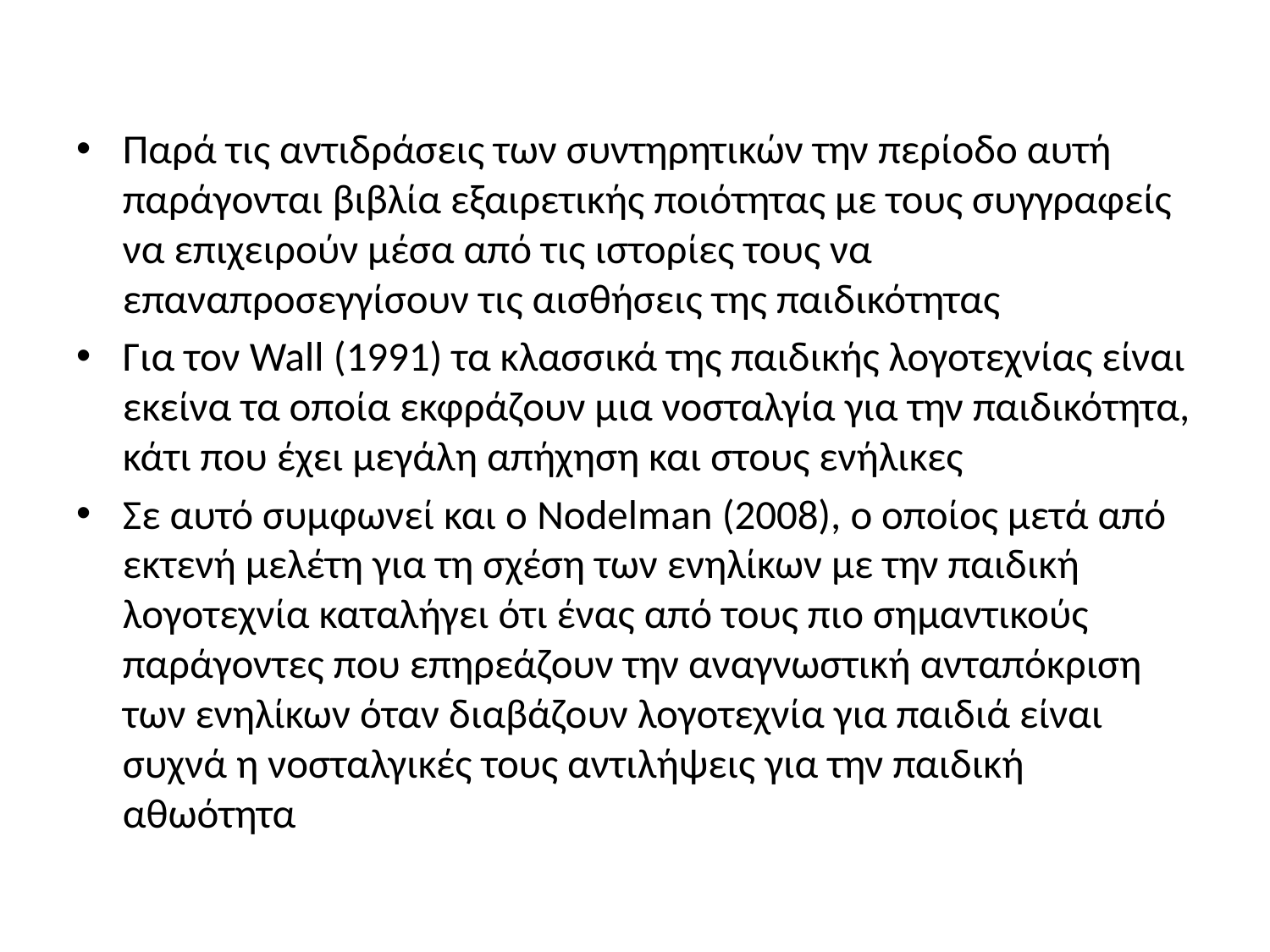

#
Παρά τις αντιδράσεις των συντηρητικών την περίοδο αυτή παράγονται βιβλία εξαιρετικής ποιότητας με τους συγγραφείς να επιχειρούν μέσα από τις ιστορίες τους να επαναπροσεγγίσουν τις αισθήσεις της παιδικότητας
Για τον Wall (1991) τα κλασσικά της παιδικής λογοτεχνίας είναι εκείνα τα οποία εκφράζουν μια νοσταλγία για την παιδικότητα, κάτι που έχει μεγάλη απήχηση και στους ενήλικες
Σε αυτό συμφωνεί και ο Nodelman (2008), ο οποίος μετά από εκτενή μελέτη για τη σχέση των ενηλίκων με την παιδική λογοτεχνία καταλήγει ότι ένας από τους πιο σημαντικούς παράγοντες που επηρεάζουν την αναγνωστική ανταπόκριση των ενηλίκων όταν διαβάζουν λογοτεχνία για παιδιά είναι συχνά η νοσταλγικές τους αντιλήψεις για την παιδική αθωότητα